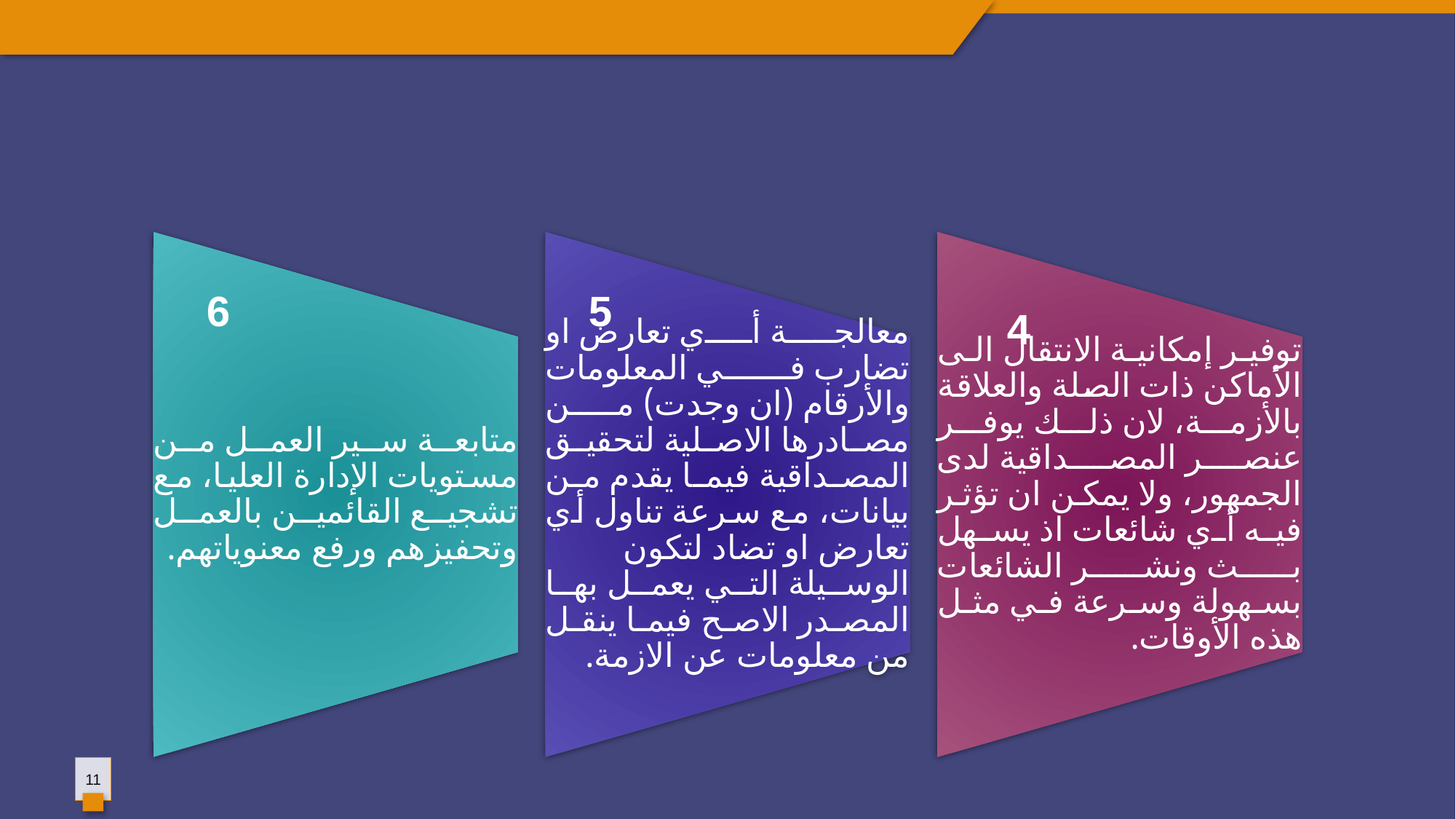

متابعة سير العمل من مستويات الإدارة العليا، مع تشجيع القائمين بالعمل وتحفيزهم ورفع معنوياتهم.
معالجة أي تعارض او تضارب في المعلومات والأرقام (ان وجدت) من مصادرها الاصلية لتحقيق المصداقية فيما يقدم من بيانات، مع سرعة تناول أي تعارض او تضاد لتكون الوسيلة التي يعمل بها المصدر الاصح فيما ينقل من معلومات عن الازمة.
توفير إمكانية الانتقال الى الأماكن ذات الصلة والعلاقة بالأزمة، لان ذلك يوفر عنصر المصداقية لدى الجمهور، ولا يمكن ان تؤثر فيه أي شائعات اذ يسهل بث ونشر الشائعات بسهولة وسرعة في مثل هذه الأوقات.
6
5
4
11